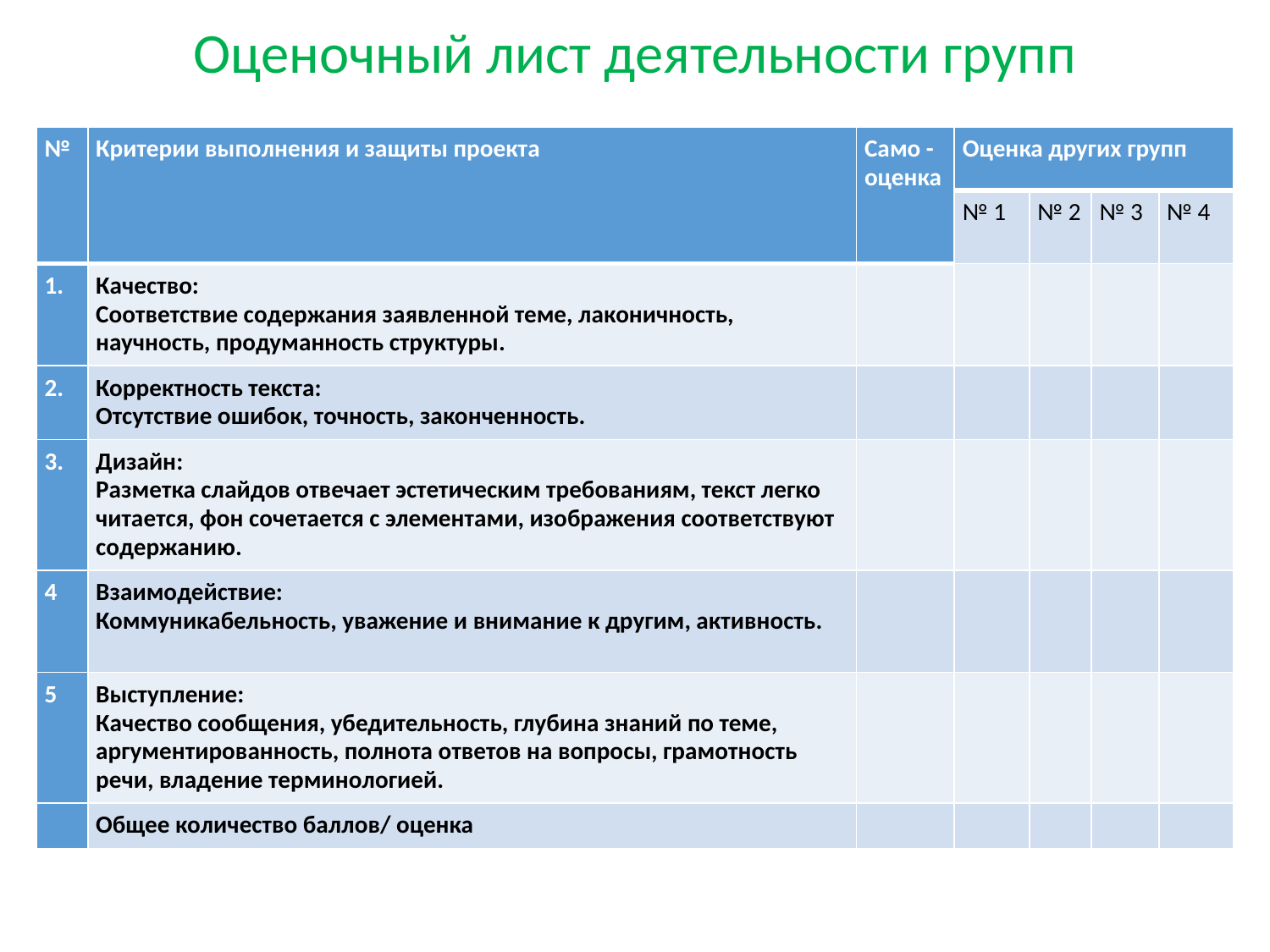

# Оценочный лист деятельности групп
| № | Критерии выполнения и защиты проекта | Само - оценка | Оценка других групп |  |  |  |
| --- | --- | --- | --- | --- | --- | --- |
|  |  |  | № 1 | № 2 | № 3 | № 4 |
| 1. | Качество: Соответствие содержания заявленной теме, лаконичность, научность, продуманность структуры. |  |  |  |  |  |
| 2. | Корректность текста: Отсутствие ошибок, точность, законченность. |  |  |  |  |  |
| 3. | Дизайн: Разметка слайдов отвечает эстетическим требованиям, текст легко читается, фон сочетается с элементами, изображения соответствуют содержанию. |  |  |  |  |  |
| 4 | Взаимодействие: Коммуникабельность, уважение и внимание к другим, активность. |  |  |  |  |  |
| 5 | Выступление: Качество сообщения, убедительность, глубина знаний по теме, аргументированность, полнота ответов на вопросы, грамотность речи, владение терминологией. |  |  |  |  |  |
|  | Общее количество баллов/ оценка |  |  |  |  |  |